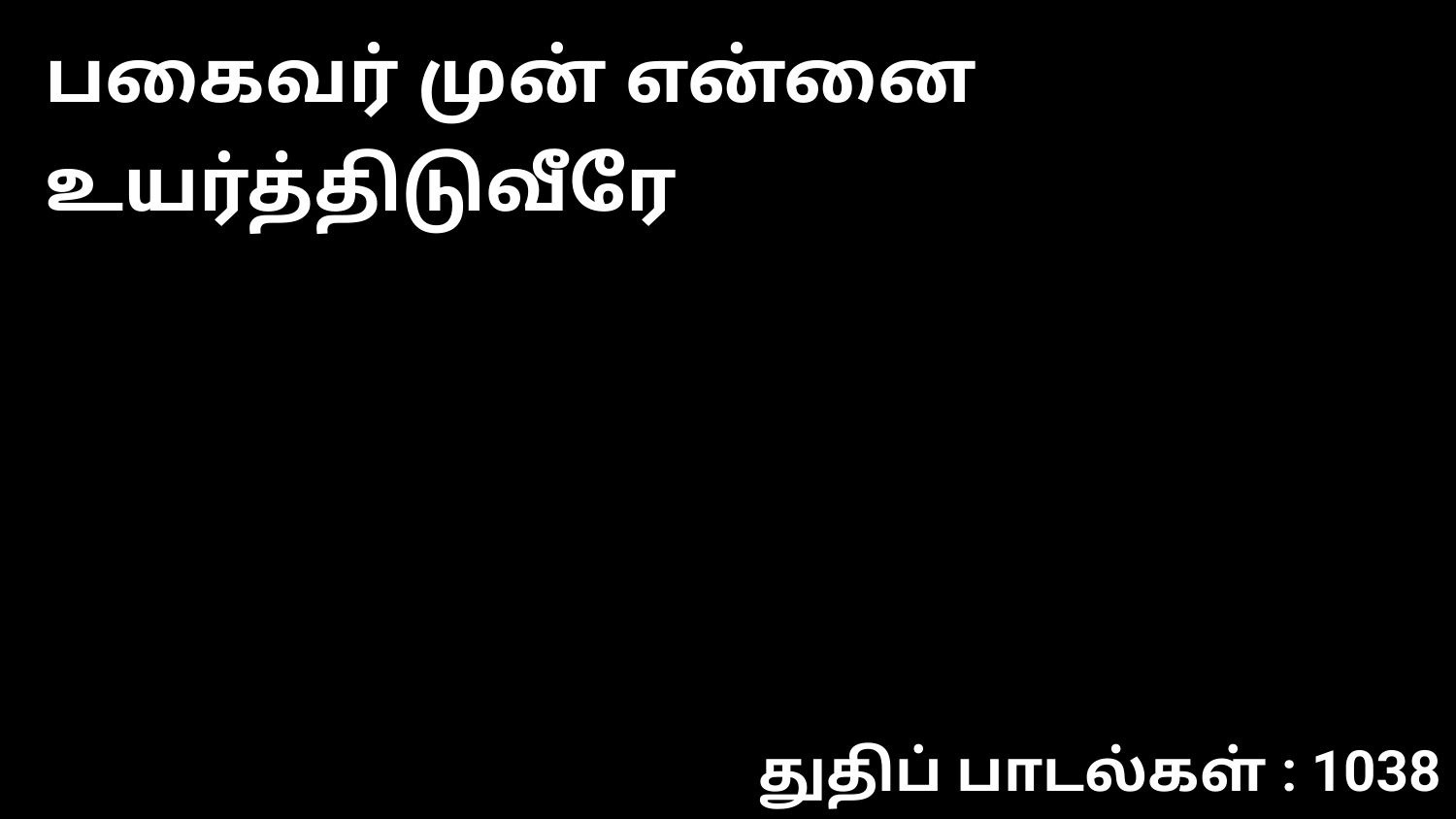

பகைவர் முன் என்னை உயர்த்திடுவீரே
துதிப் பாடல்கள் : 1038